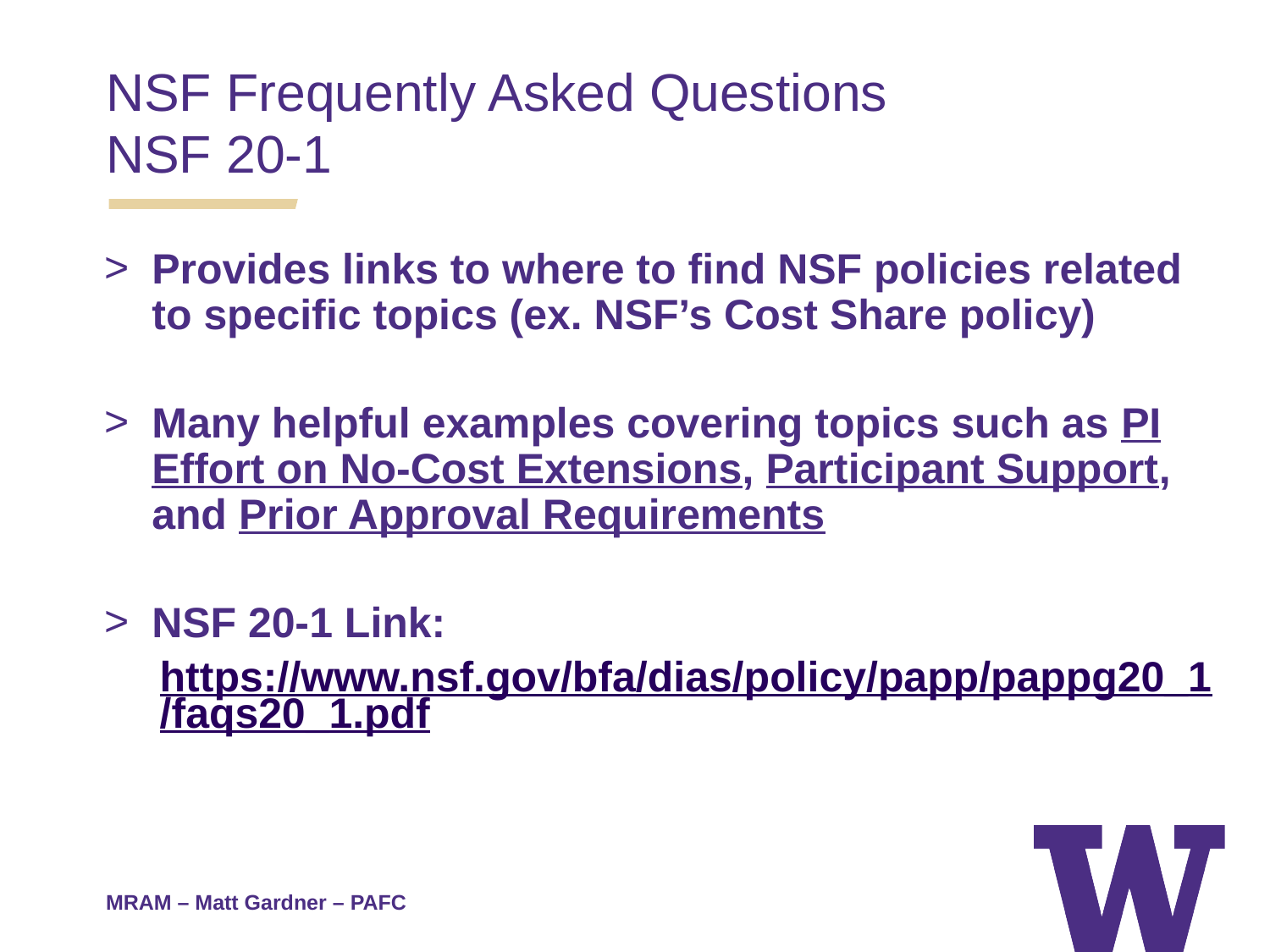

NSF Frequently Asked Questions
NSF 20-1
Provides links to where to find NSF policies related to specific topics (ex. NSF’s Cost Share policy)

Many helpful examples covering topics such as PI Effort on No-Cost Extensions, Participant Support, and Prior Approval Requirements

NSF 20-1 Link:
https://www.nsf.gov/bfa/dias/policy/papp/pappg20_1/faqs20_1.pdf

MRAM – Matt Gardner – PAFC